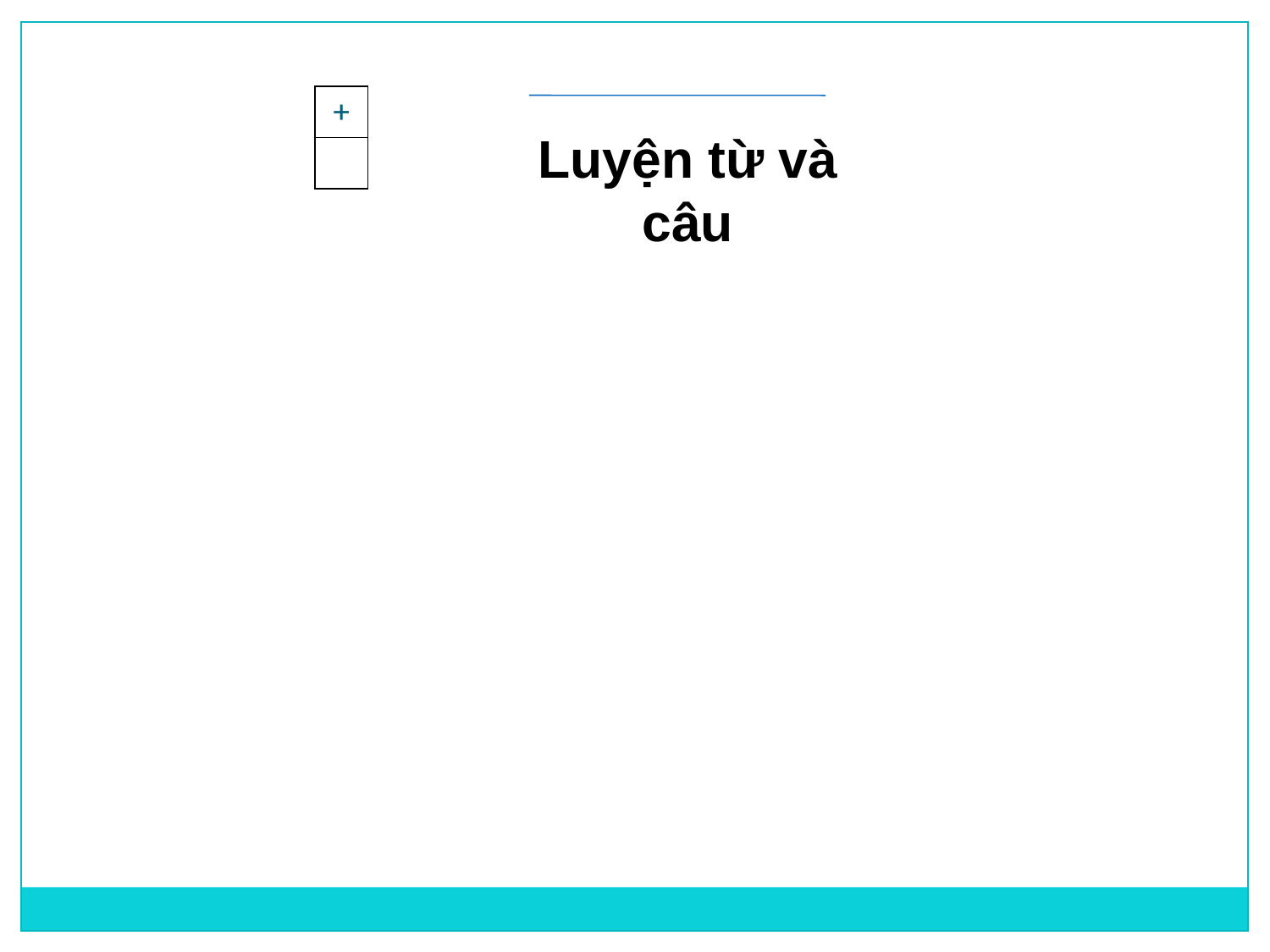

| + |
| --- |
|  |
Luyện từ và câu